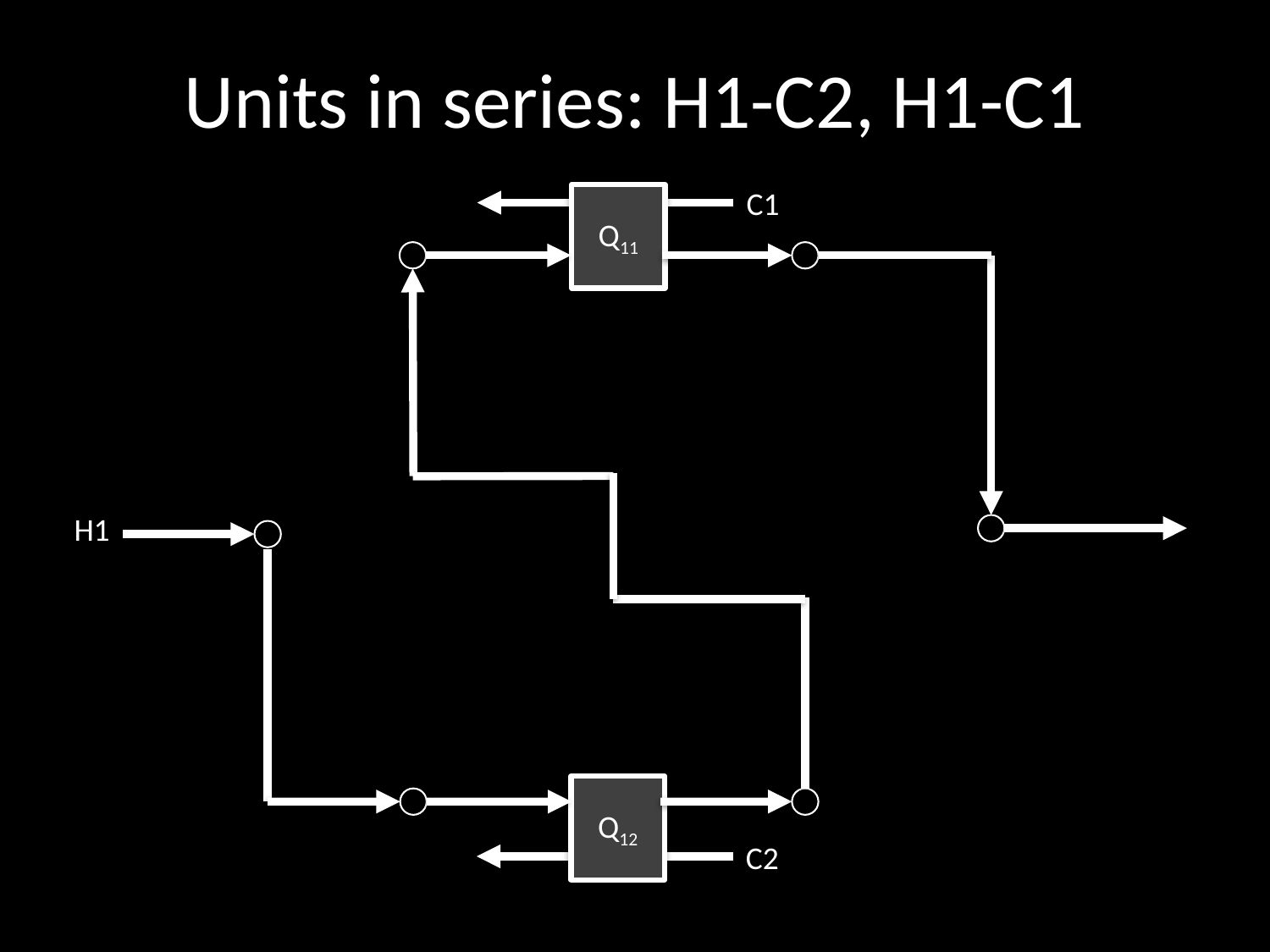

# Units in series: H1-C2, H1-C1
C1
Q11

H1

Q12

C2